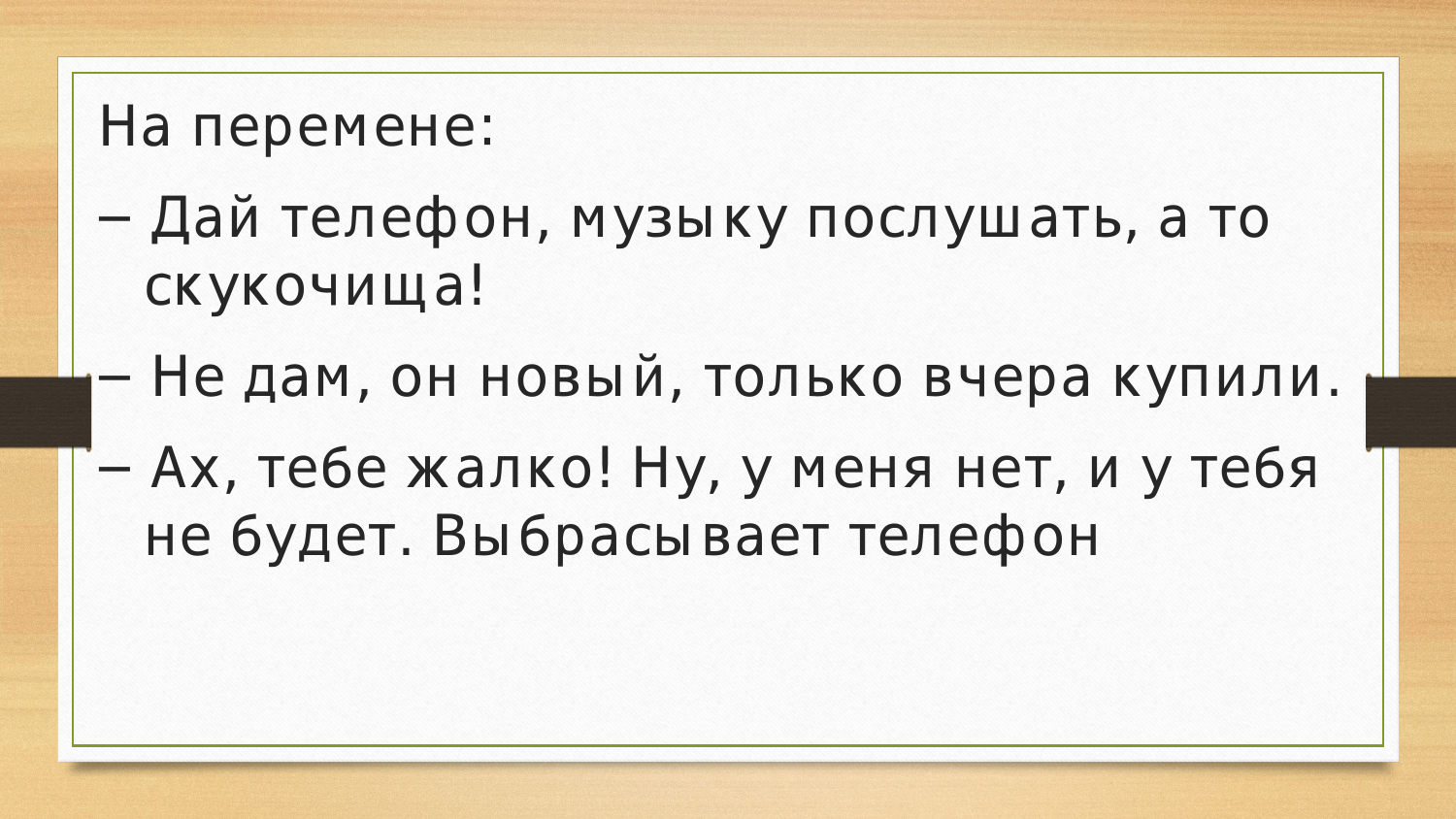

На перемене:
– Дай телефон, музыку послушать, а то скукочища!
– Не дам, он новый, только вчера купили.
– Ах, тебе жалко! Ну, у меня нет, и у тебя не будет. Выбрасывает телефон